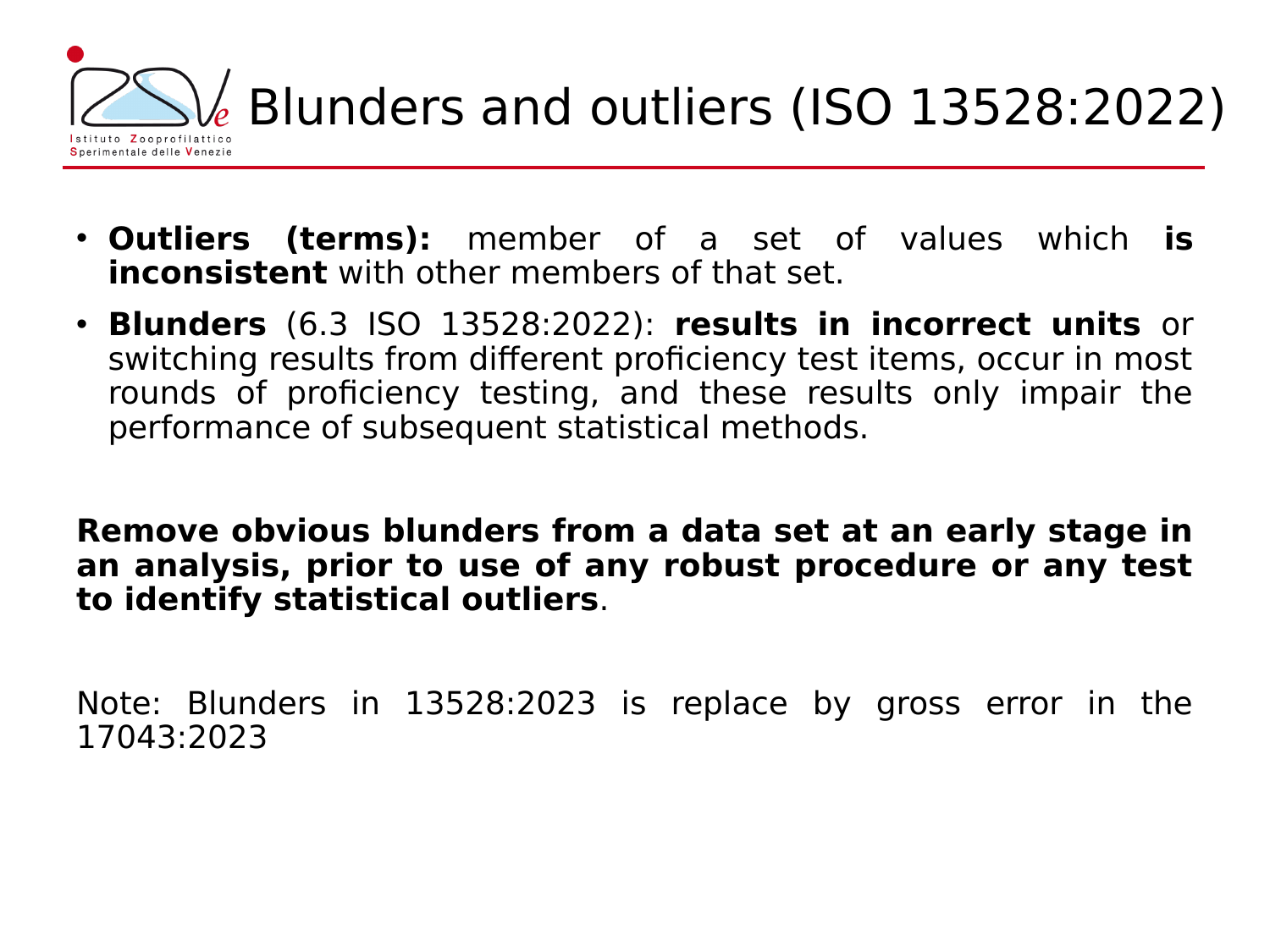

# Blunders and outliers (ISO 13528:2022)
Outliers (terms): member of a set of values which is inconsistent with other members of that set.
Blunders (6.3 ISO 13528:2022): results in incorrect units or switching results from different proficiency test items, occur in most rounds of proficiency testing, and these results only impair the performance of subsequent statistical methods.

Remove obvious blunders from a data set at an early stage in an analysis, prior to use of any robust procedure or any test to identify statistical outliers.

Note: Blunders in 13528:2023 is replace by gross error in the 17043:2023